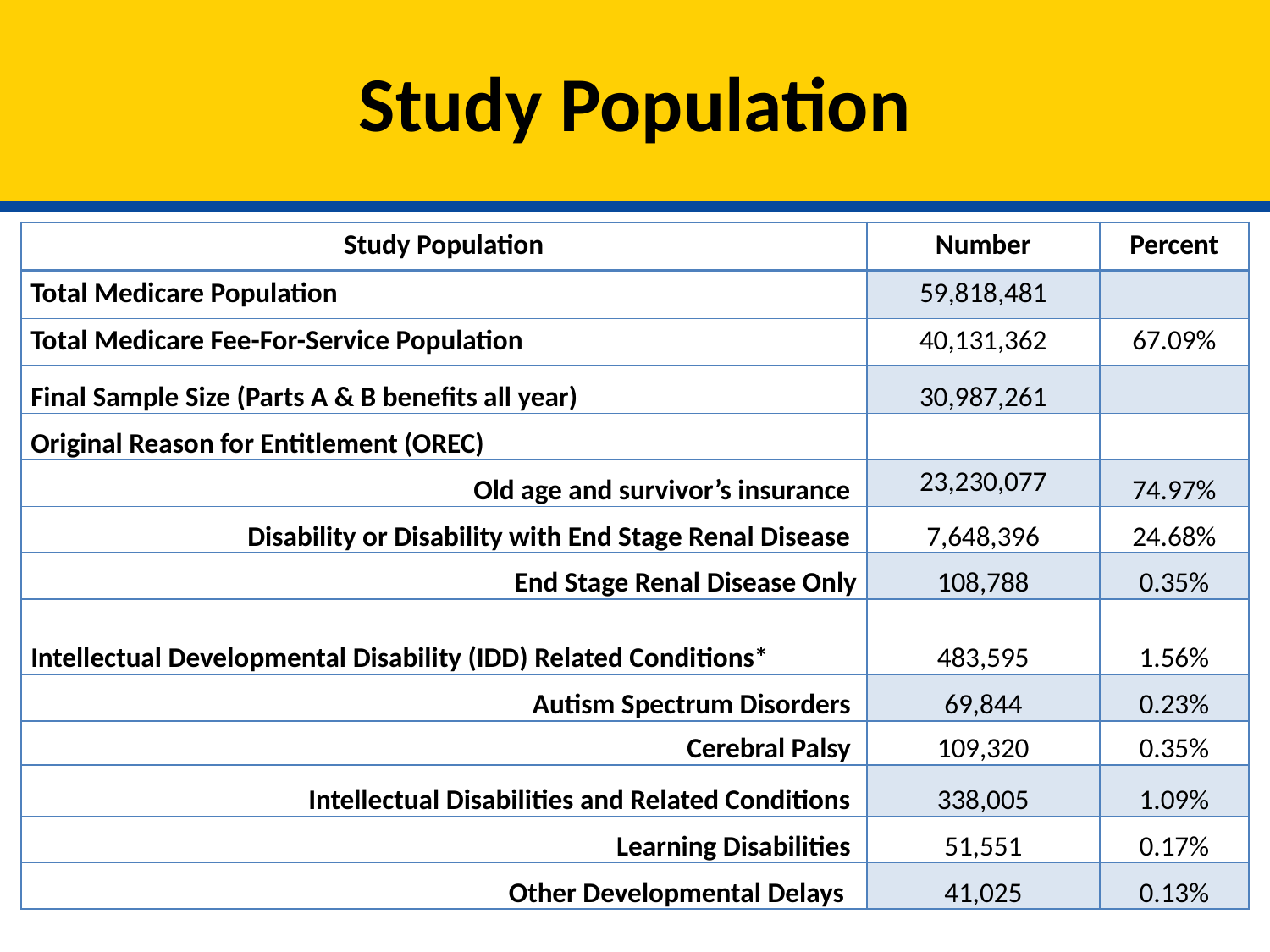

# Study Population
| Study Population | Number | Percent |
| --- | --- | --- |
| Total Medicare Population | 59,818,481 |  |
| Total Medicare Fee-For-Service Population | 40,131,362 | 67.09% |
| Final Sample Size (Parts A & B benefits all year) | 30,987,261 |  |
| Original Reason for Entitlement (OREC) |  |  |
| Old age and survivor’s insurance | 23,230,077 | 74.97% |
| Disability or Disability with End Stage Renal Disease | 7,648,396 | 24.68% |
| End Stage Renal Disease Only | 108,788 | 0.35% |
| Intellectual Developmental Disability (IDD) Related Conditions\* | 483,595 | 1.56% |
| Autism Spectrum Disorders | 69,844 | 0.23% |
| Cerebral Palsy | 109,320 | 0.35% |
| Intellectual Disabilities and Related Conditions | 338,005 | 1.09% |
| Learning Disabilities | 51,551 | 0.17% |
| Other Developmental Delays | 41,025 | 0.13% |